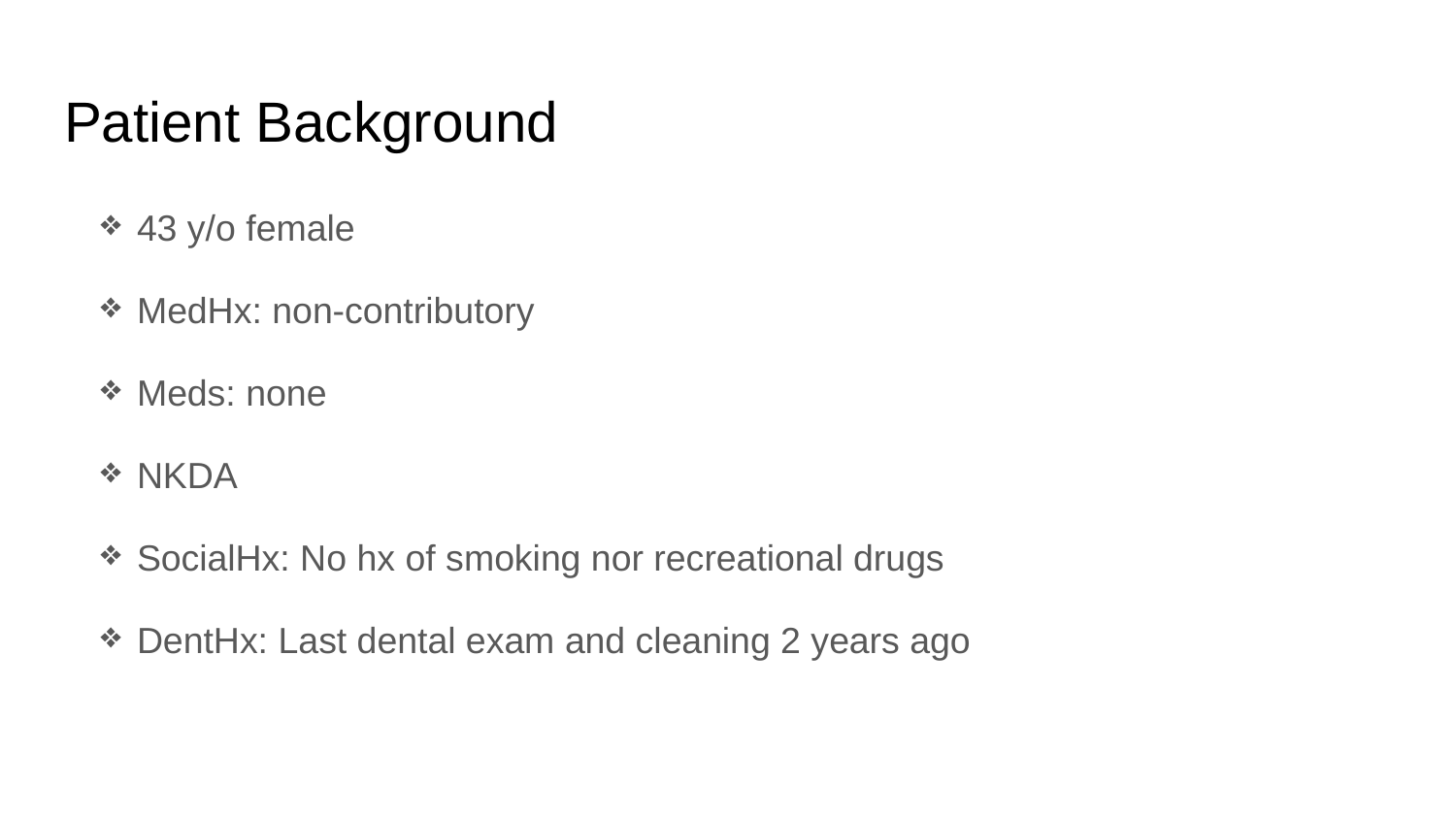

# Patient Background
43 y/o female
MedHx: non-contributory
Meds: none
NKDA
SocialHx: No hx of smoking nor recreational drugs
DentHx: Last dental exam and cleaning 2 years ago